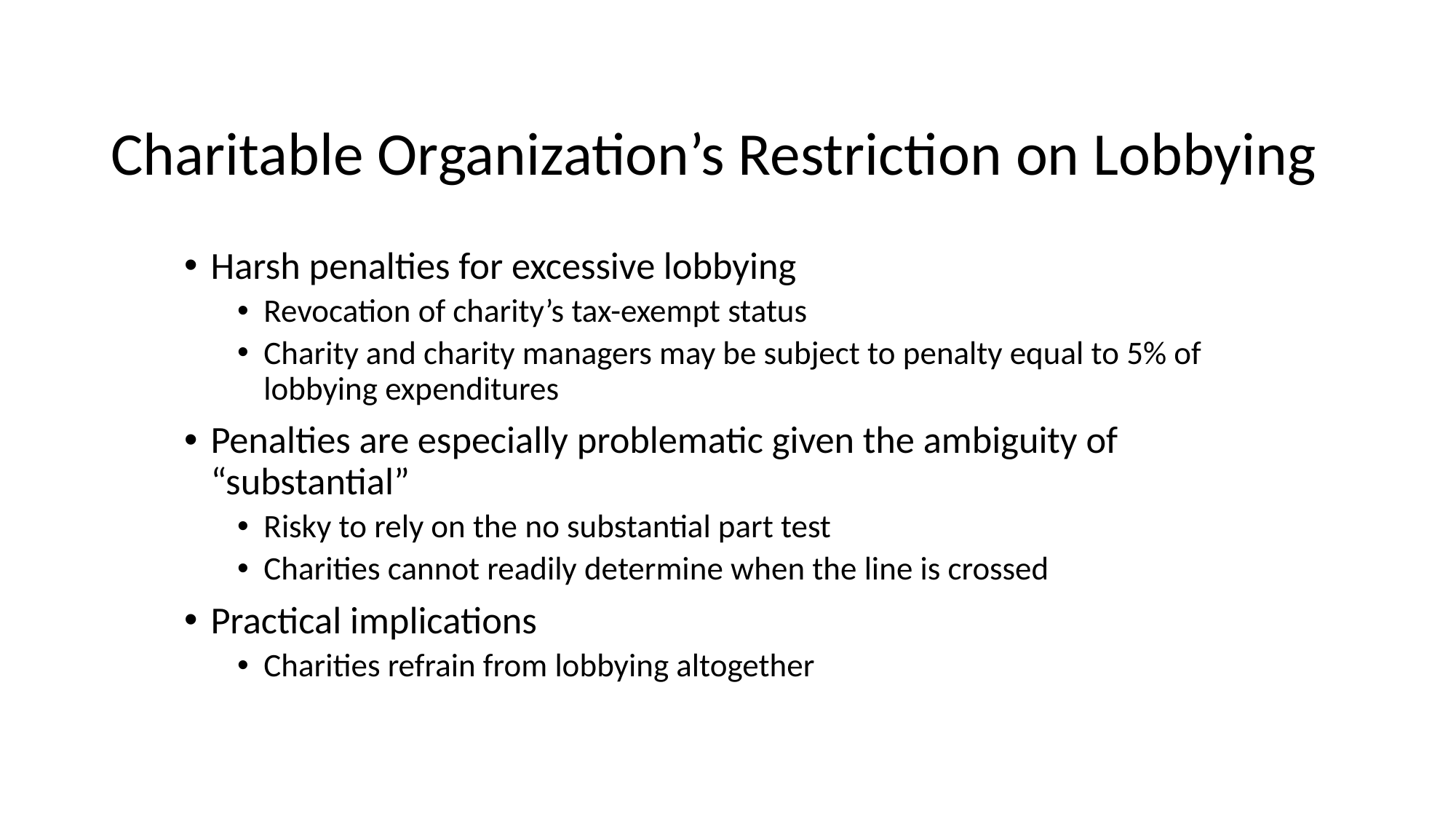

# Charitable Organization’s Restriction on Lobbying
Harsh penalties for excessive lobbying
Revocation of charity’s tax-exempt status
Charity and charity managers may be subject to penalty equal to 5% of lobbying expenditures
Penalties are especially problematic given the ambiguity of “substantial”
Risky to rely on the no substantial part test
Charities cannot readily determine when the line is crossed
Practical implications
Charities refrain from lobbying altogether